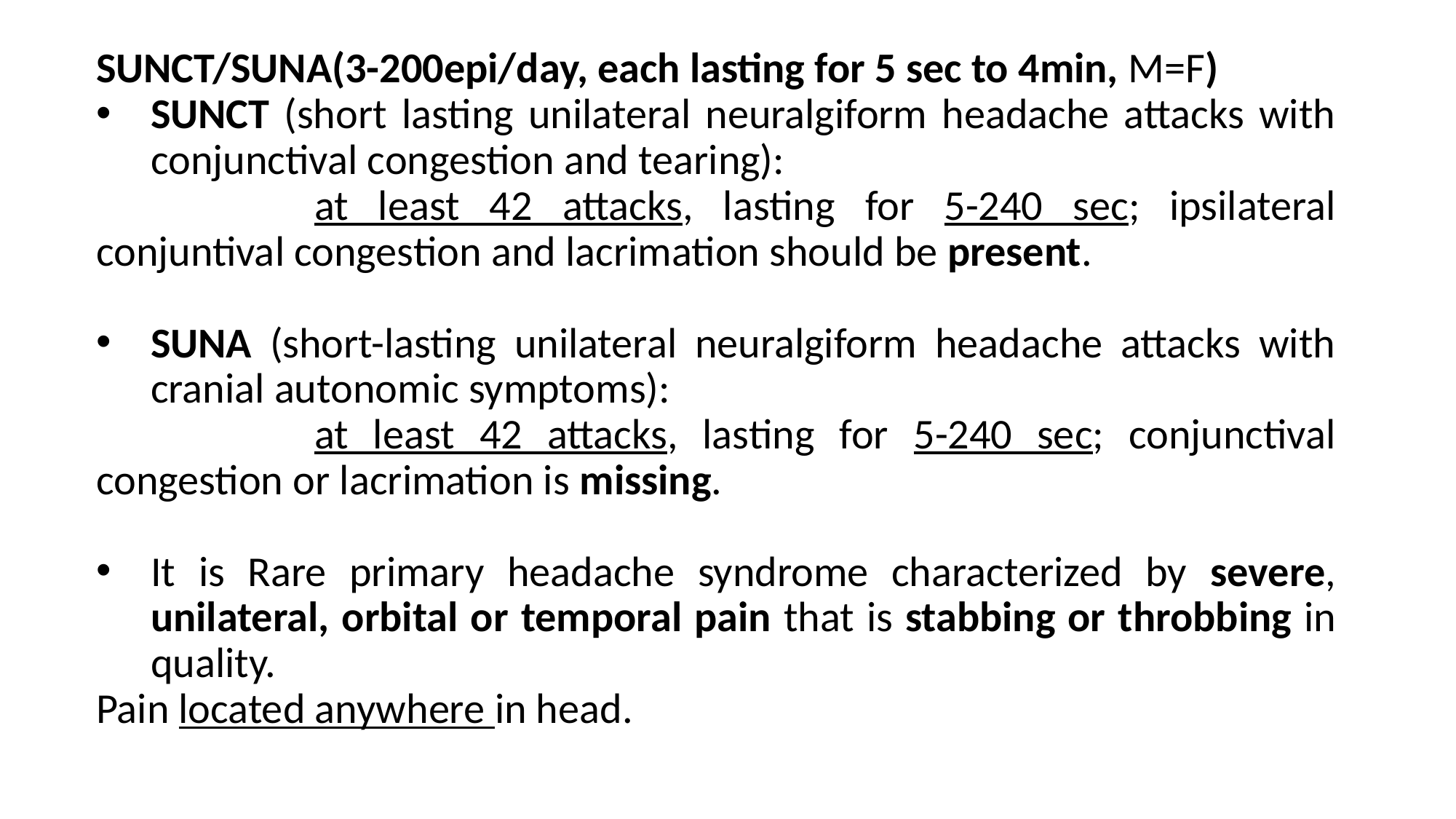

SUNCT/SUNA(3-200epi/day, each lasting for 5 sec to 4min, M=F)
SUNCT (short lasting unilateral neuralgiform headache attacks with conjunctival congestion and tearing):
		at least 42 attacks, lasting for 5-240 sec; ipsilateral conjuntival congestion and lacrimation should be present.

SUNA (short-lasting unilateral neuralgiform headache attacks with cranial autonomic symptoms):
		at least 42 attacks, lasting for 5-240 sec; conjunctival congestion or lacrimation is missing.

It is Rare primary headache syndrome characterized by severe, unilateral, orbital or temporal pain that is stabbing or throbbing in quality.
Pain located anywhere in head.